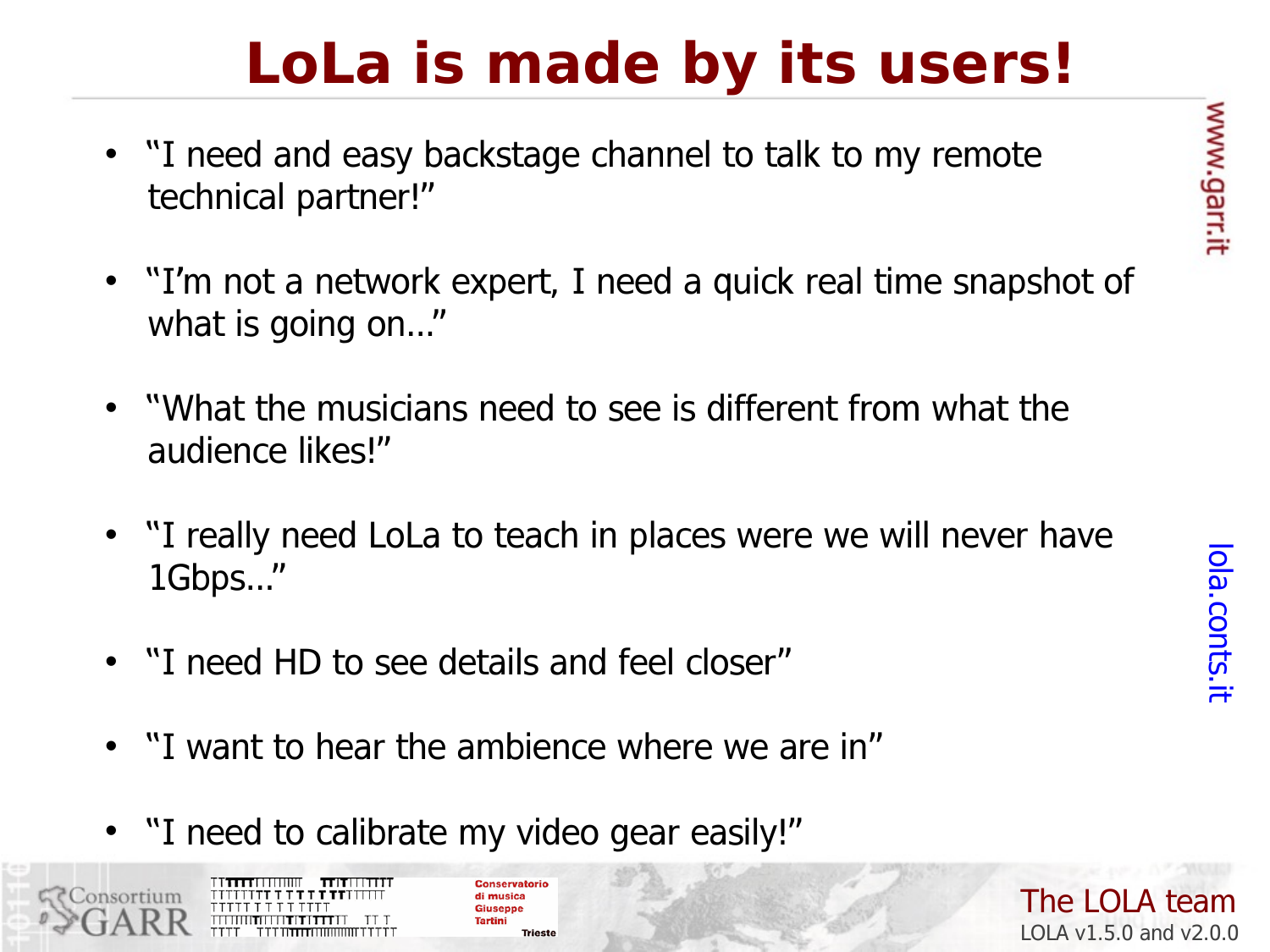

LoLa is made by its users!
“I need and easy backstage channel to talk to my remote technical partner!”

“I’m not a network expert, I need a quick real time snapshot of what is going on…”

“What the musicians need to see is different from what the audience likes!”

“I really need LoLa to teach in places were we will never have 1Gbps…”

“I need HD to see details and feel closer”

“I want to hear the ambience where we are in”

“I need to calibrate my video gear easily!”